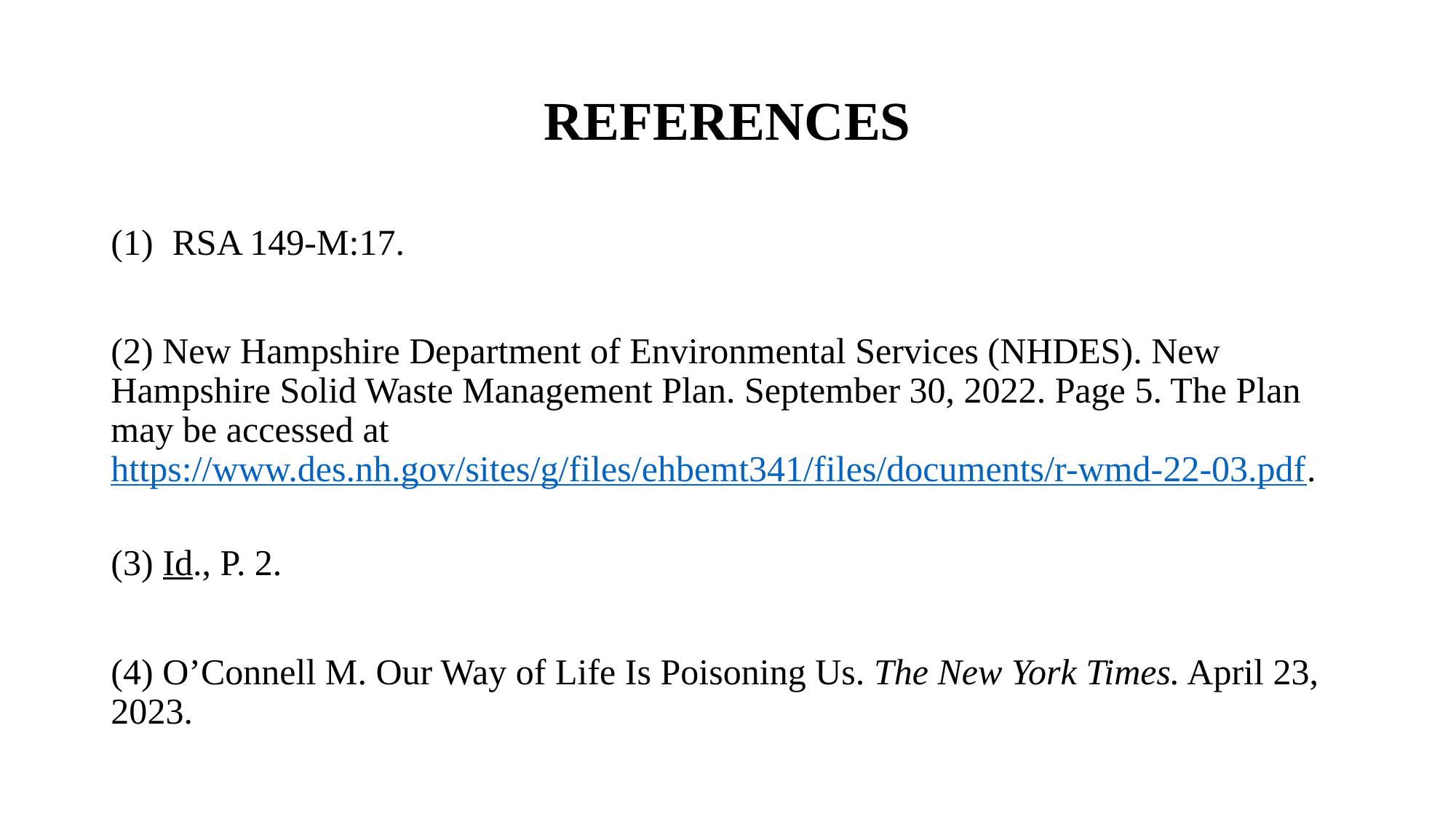

# REFERENCES
RSA 149-M:17.

(2) New Hampshire Department of Environmental Services (NHDES). New Hampshire Solid Waste Management Plan. September 30, 2022. Page 5. The Plan may be accessed at https://www.des.nh.gov/sites/g/files/ehbemt341/files/documents/r-wmd-22-03.pdf.
(3) Id., P. 2.

(4) O’Connell M. Our Way of Life Is Poisoning Us. The New York Times. April 23, 2023.